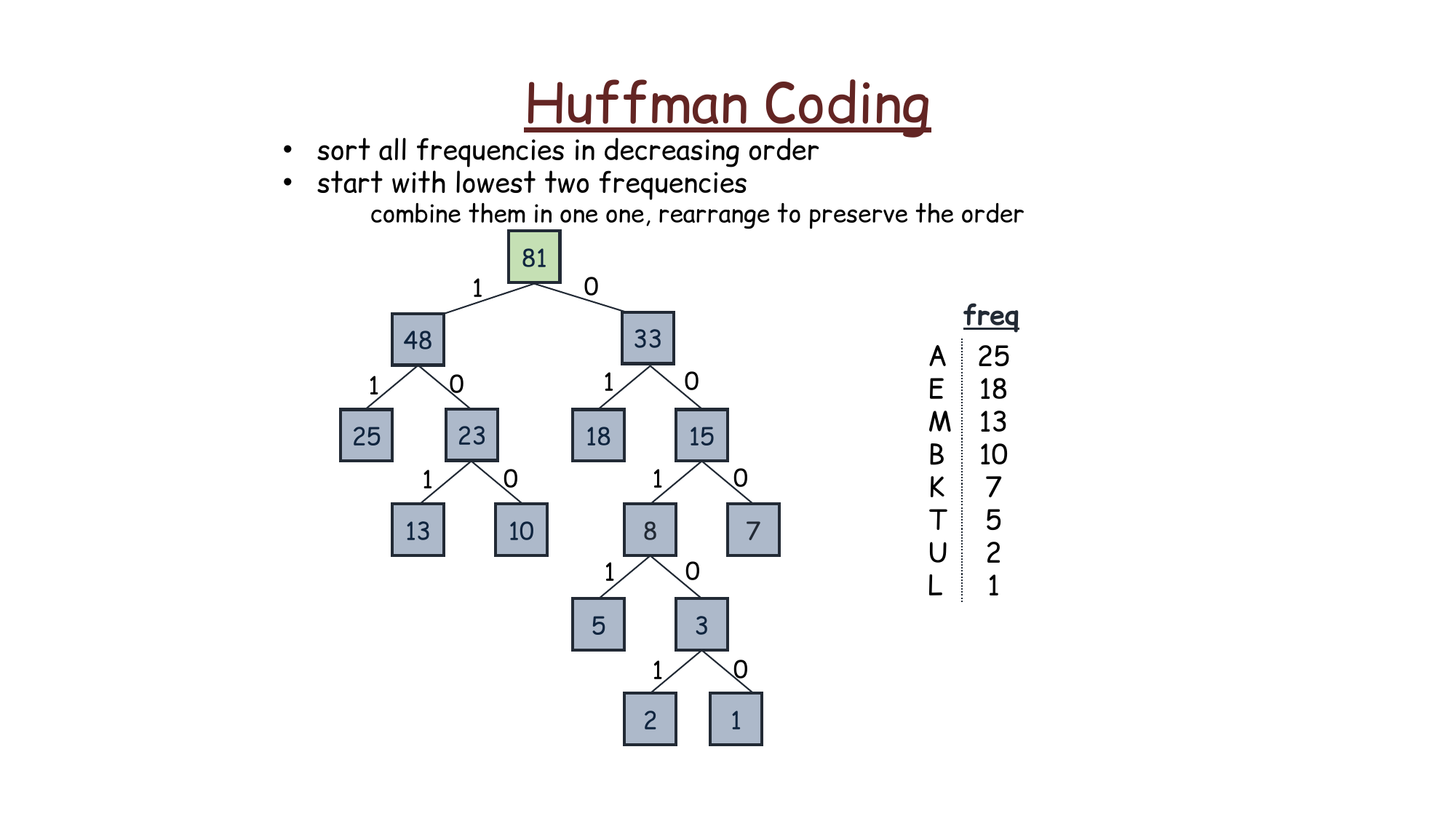

Huffman Coding
sort all frequencies in decreasing order
start with lowest two frequencies
            combine them in one one, rearrange to preserve the order
81
0
1
freq
33
48
A
E
M
B
K
T
U
L
25
18
13
10
7
5
2
1
0
1
0
1
23
25
18
15
0
0
1
1
13
10
8
7
0
1
5
3
0
1
2
1